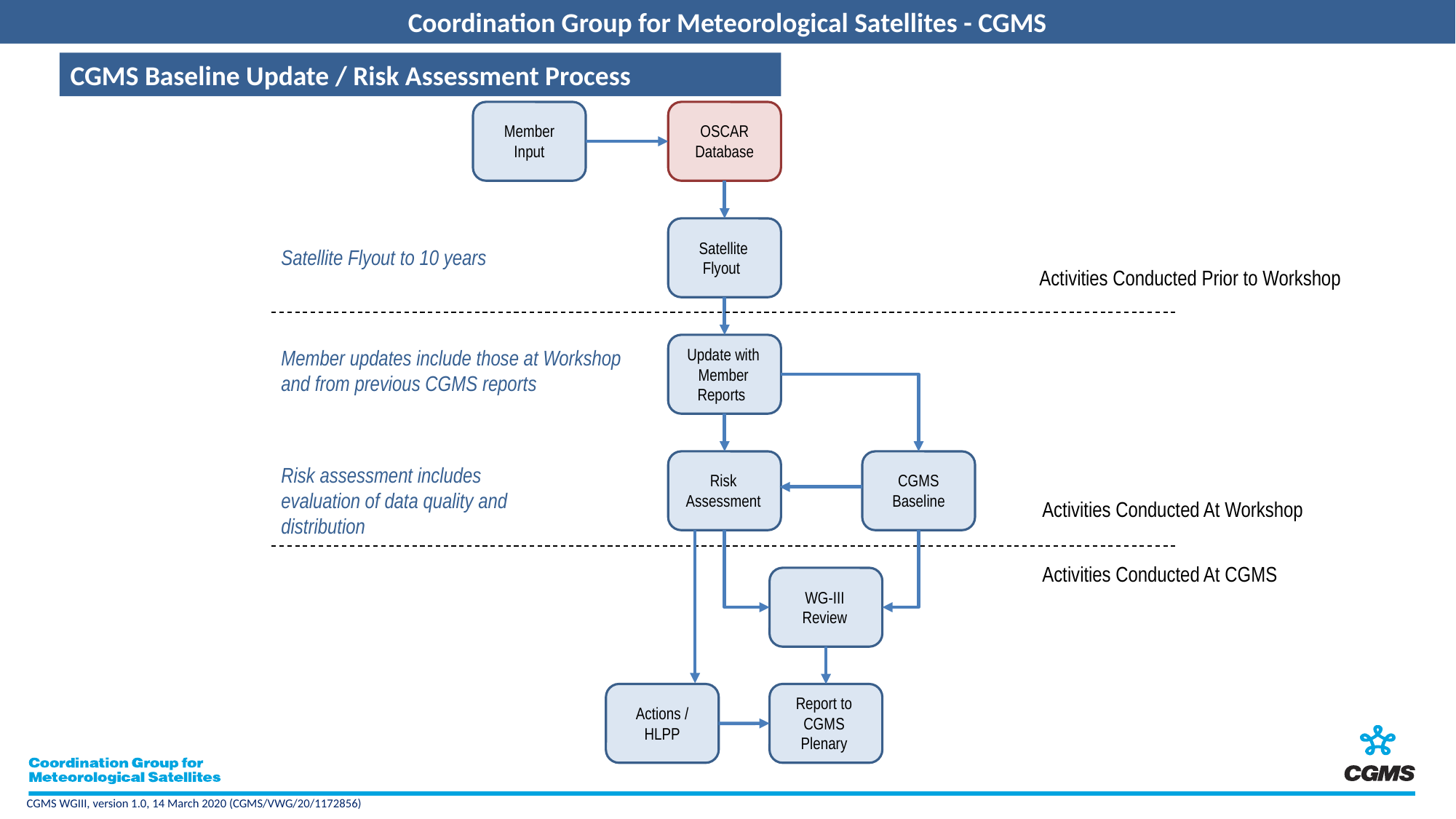

CGMS Baseline Update / Risk Assessment Process

Member
Input
OSCAR Database

Satellite Flyout
Satellite Flyout to 10 years
Activities Conducted Prior to Workshop

Update with Member Reports
Member updates include those at Workshop and from previous CGMS reports

Risk assessment includes evaluation of data quality and distribution
Risk Assessment
CGMS Baseline
Activities Conducted At Workshop
Activities Conducted At CGMS

WG-III Review

Report to CGMS Plenary
Actions / HLPP